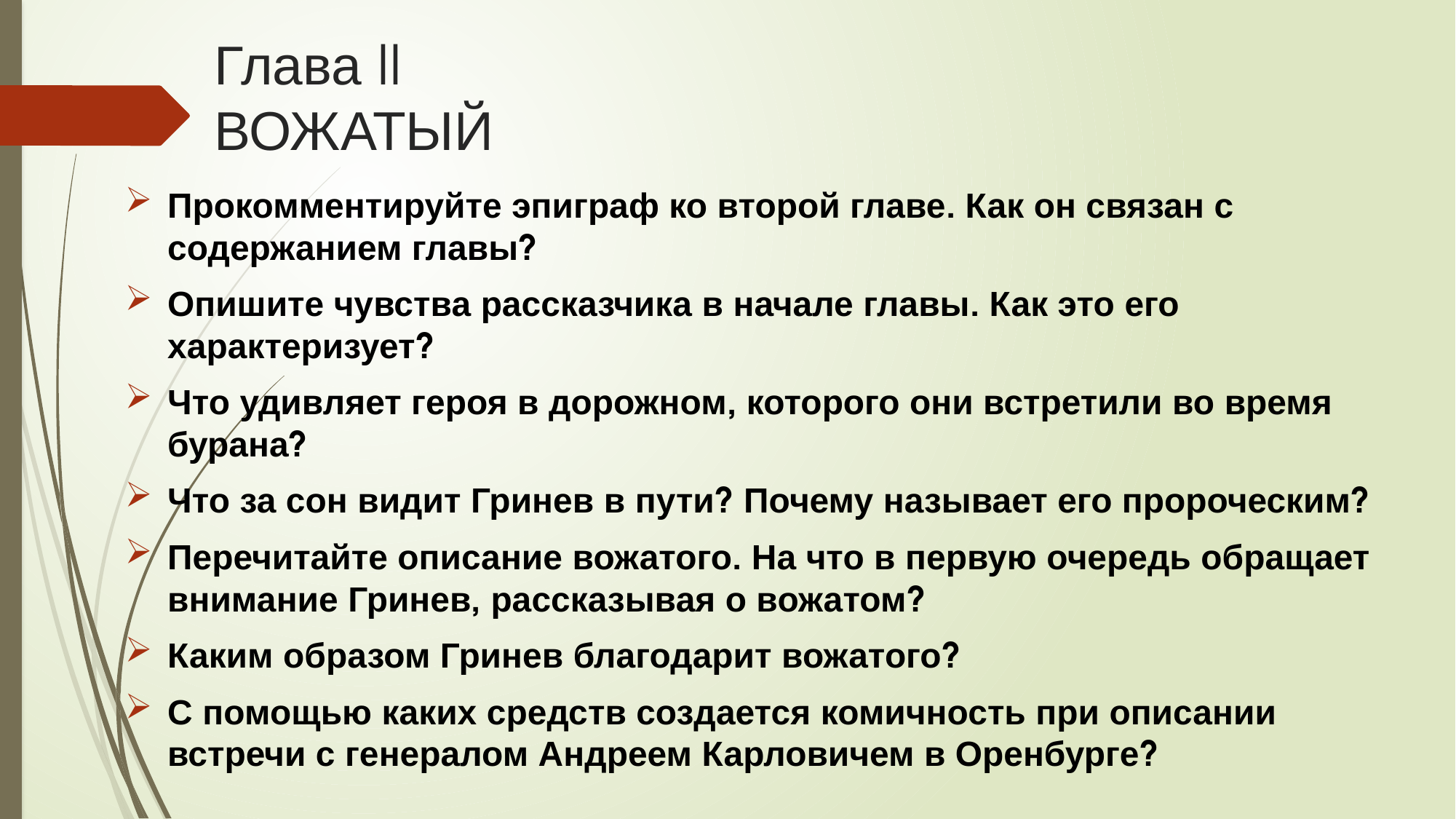

# Глава II ВОЖАТЫЙ
Прокомментируйте эпиграф ко второй главе. Как он связан с содержанием главы?
Опишите чувства рассказчика в начале главы. Как это его характеризует?
Что удивляет героя в дорожном, которого они встретили во время бурана?
Что за сон видит Гринев в пути? Почему называет его пророческим?
Перечитайте описание вожатого. На что в первую очередь обращает внимание Гринев, рассказывая о вожатом?
Каким образом Гринев благодарит вожатого?
С помощью каких средств создается комичность при описании встречи с генералом Андреем Карловичем в Оренбурге?